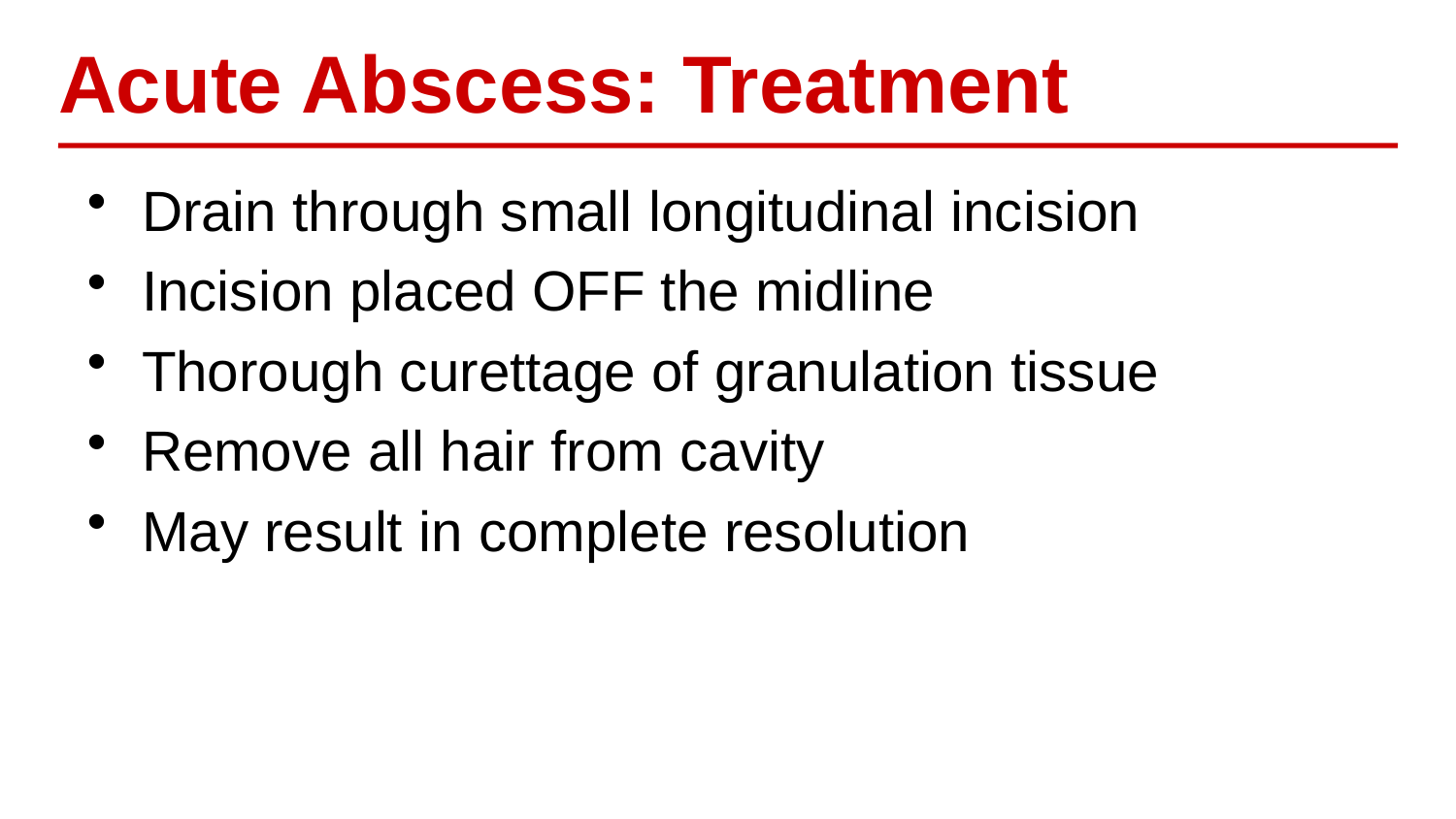

Acute Abscess: Treatment

Drain through small longitudinal incision
Incision placed OFF the midline
Thorough curettage of granulation tissue
Remove all hair from cavity
May result in complete resolution